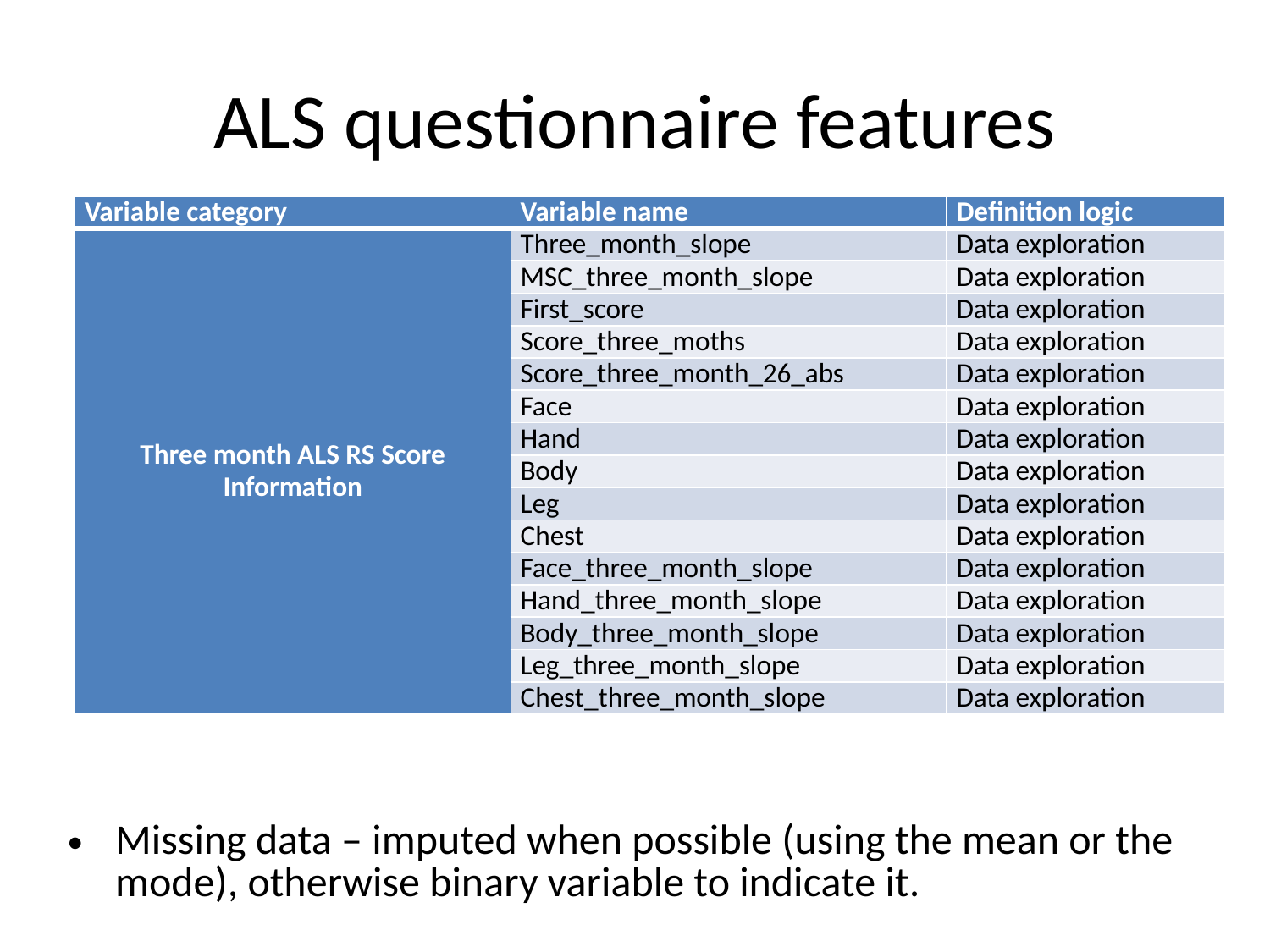

# ALS questionnaire features
| Variable category | Variable name | Definition logic |
| --- | --- | --- |
| Three month ALS RS Score Information | Three\_month\_slope | Data exploration |
|  | MSC\_three\_month\_slope | Data exploration |
|  | First\_score | Data exploration |
|  | Score\_three\_moths | Data exploration |
|  | Score\_three\_month\_26\_abs | Data exploration |
|  | Face | Data exploration |
|  | Hand | Data exploration |
|  | Body | Data exploration |
|  | Leg | Data exploration |
|  | Chest | Data exploration |
|  | Face\_three\_month\_slope | Data exploration |
|  | Hand\_three\_month\_slope | Data exploration |
|  | Body\_three\_month\_slope | Data exploration |
|  | Leg\_three\_month\_slope | Data exploration |
|  | Chest\_three\_month\_slope | Data exploration |

Missing data – imputed when possible (using the mean or the mode), otherwise binary variable to indicate it.